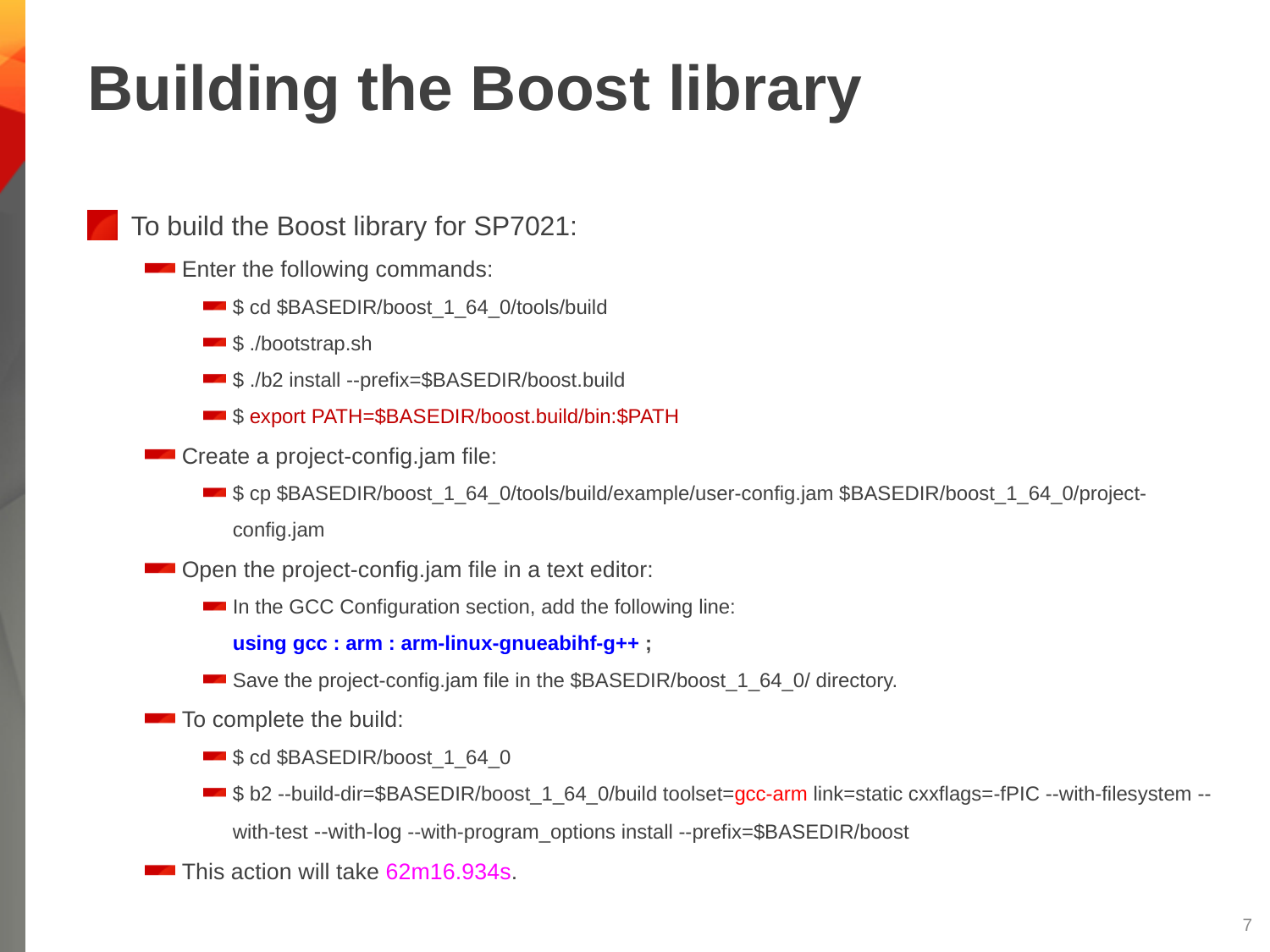

Building the Boost library
To build the Boost library for SP7021:
Enter the following commands:
$ cd $BASEDIR/boost_1_64_0/tools/build
$ ./bootstrap.sh
$ ./b2 install --prefix=$BASEDIR/boost.build
$ export PATH=$BASEDIR/boost.build/bin:$PATH
Create a project-config.jam file:
$ cp $BASEDIR/boost_1_64_0/tools/build/example/user-config.jam $BASEDIR/boost_1_64_0/project-config.jam
Open the project-config.jam file in a text editor:
In the GCC Configuration section, add the following line:
using gcc : arm : arm-linux-gnueabihf-g++ ;
Save the project-config.jam file in the $BASEDIR/boost_1_64_0/ directory.
To complete the build:
$ cd $BASEDIR/boost_1_64_0
$ b2 --build-dir=$BASEDIR/boost_1_64_0/build toolset=gcc-arm link=static cxxflags=-fPIC --with-filesystem --with-test --with-log --with-program_options install --prefix=$BASEDIR/boost
This action will take 62m16.934s.
7